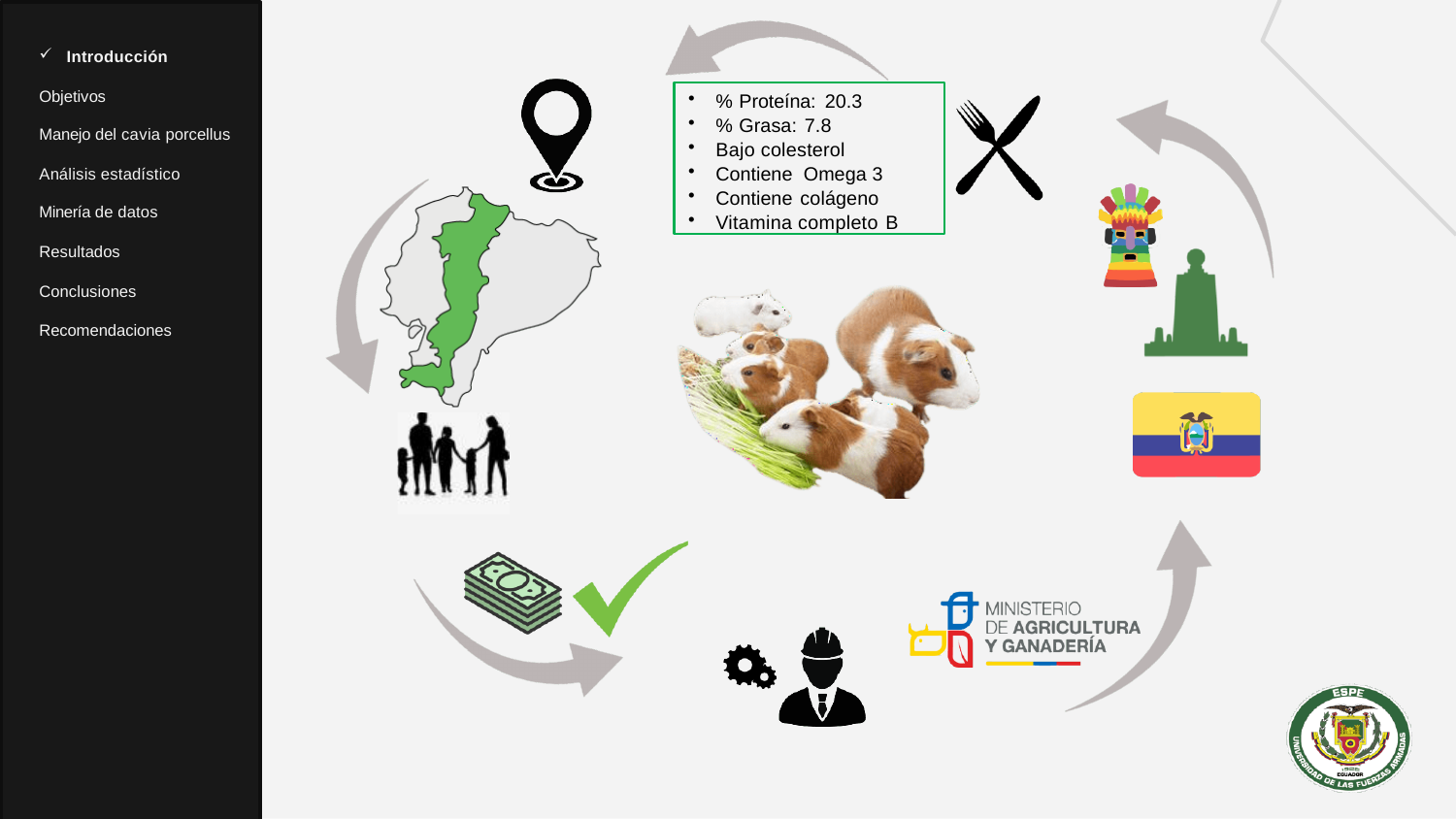

Introducción

% Proteína: 20.3
% Grasa: 7.8
Bajo colesterol
Contiene  Omega 3
Contiene colágeno
Vitamina completo B
Objetivos
Manejo del cavia porcellus
Análisis estadístico
Minería de datos
Resultados

Conclusiones

Recomendaciones